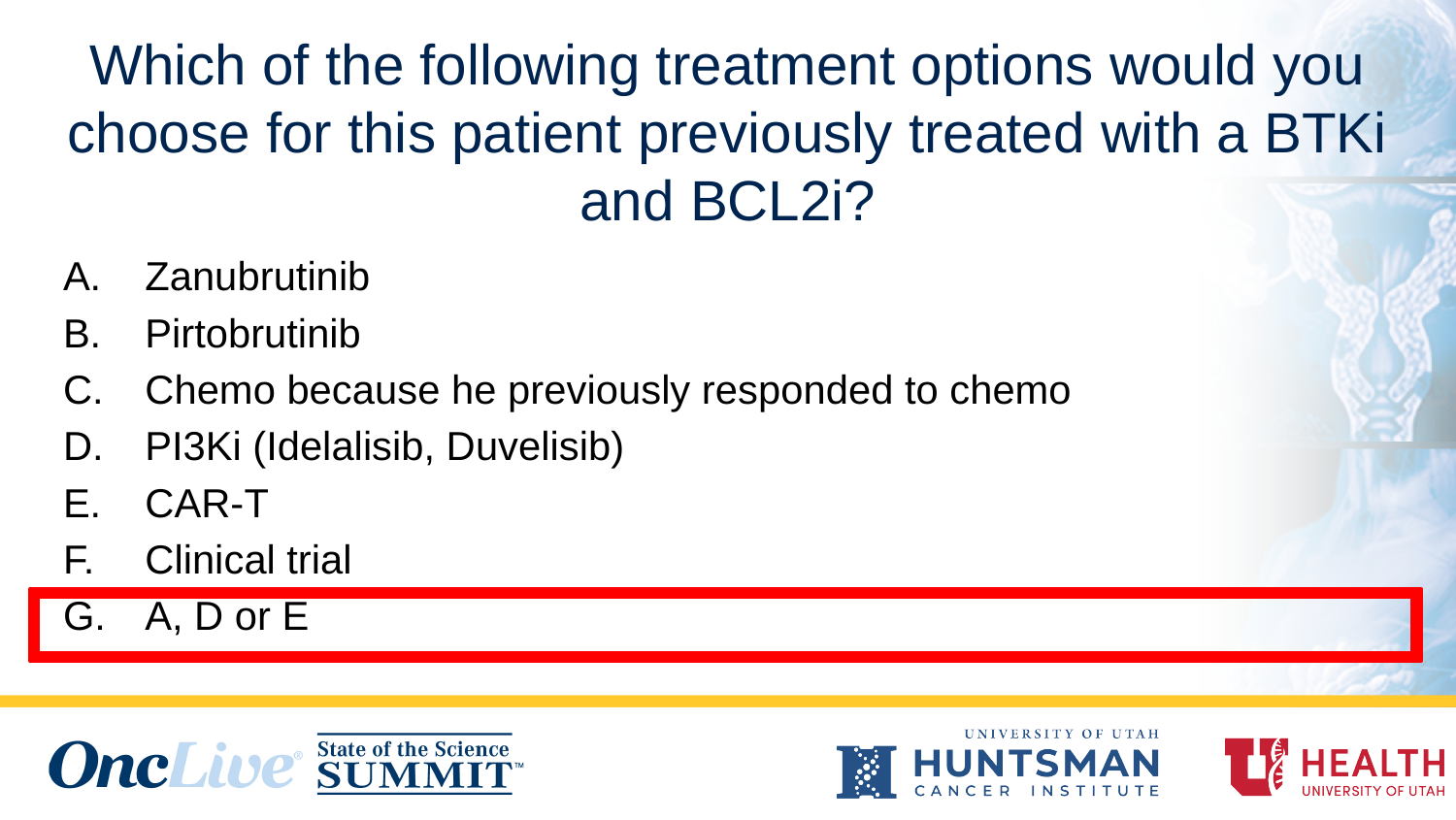

# Which of the following treatment options would you choose for this patient previously treated with a BTKi and BCL2i?
Zanubrutinib
Pirtobrutinib
Chemo because he previously responded to chemo
PI3Ki (Idelalisib, Duvelisib)
CAR-T
Clinical trial
A, D or E